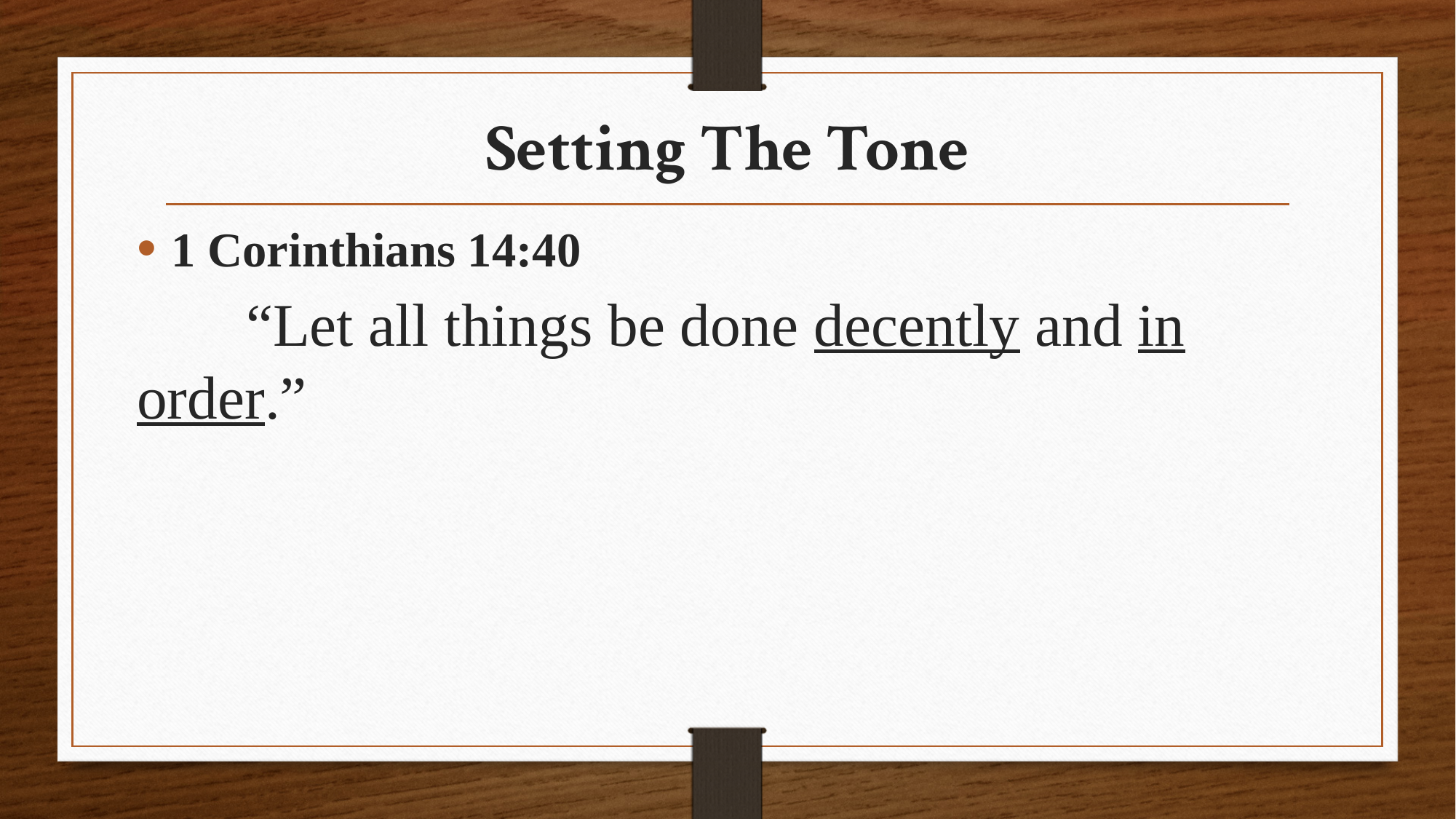

# Setting The Tone
1 Corinthians 14:40
	“Let all things be done decently and in order.”